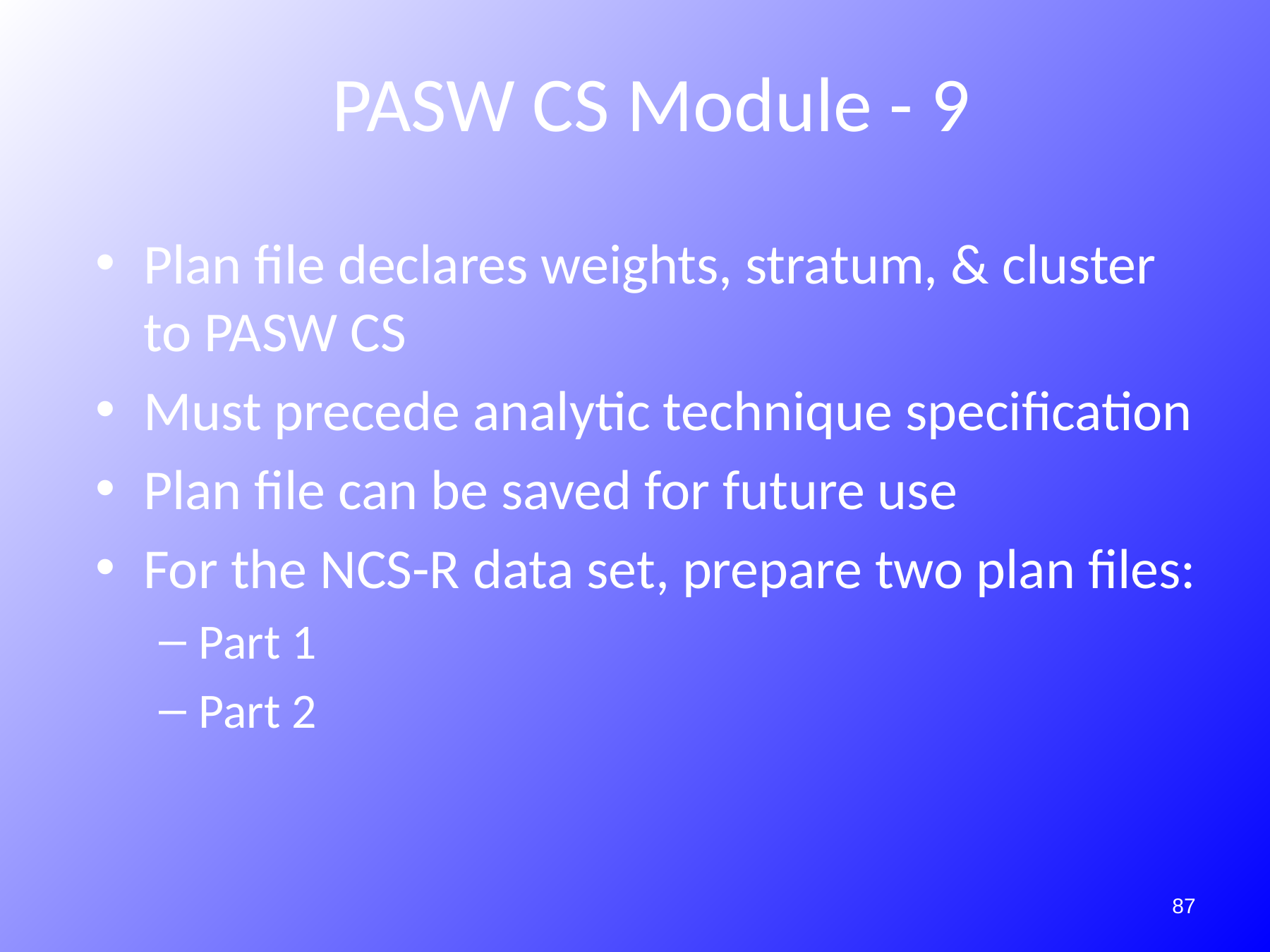

# PASW CS Module - 9
Plan file declares weights, stratum, & cluster to PASW CS
Must precede analytic technique specification
Plan file can be saved for future use
For the NCS-R data set, prepare two plan files:
Part 1
Part 2

87